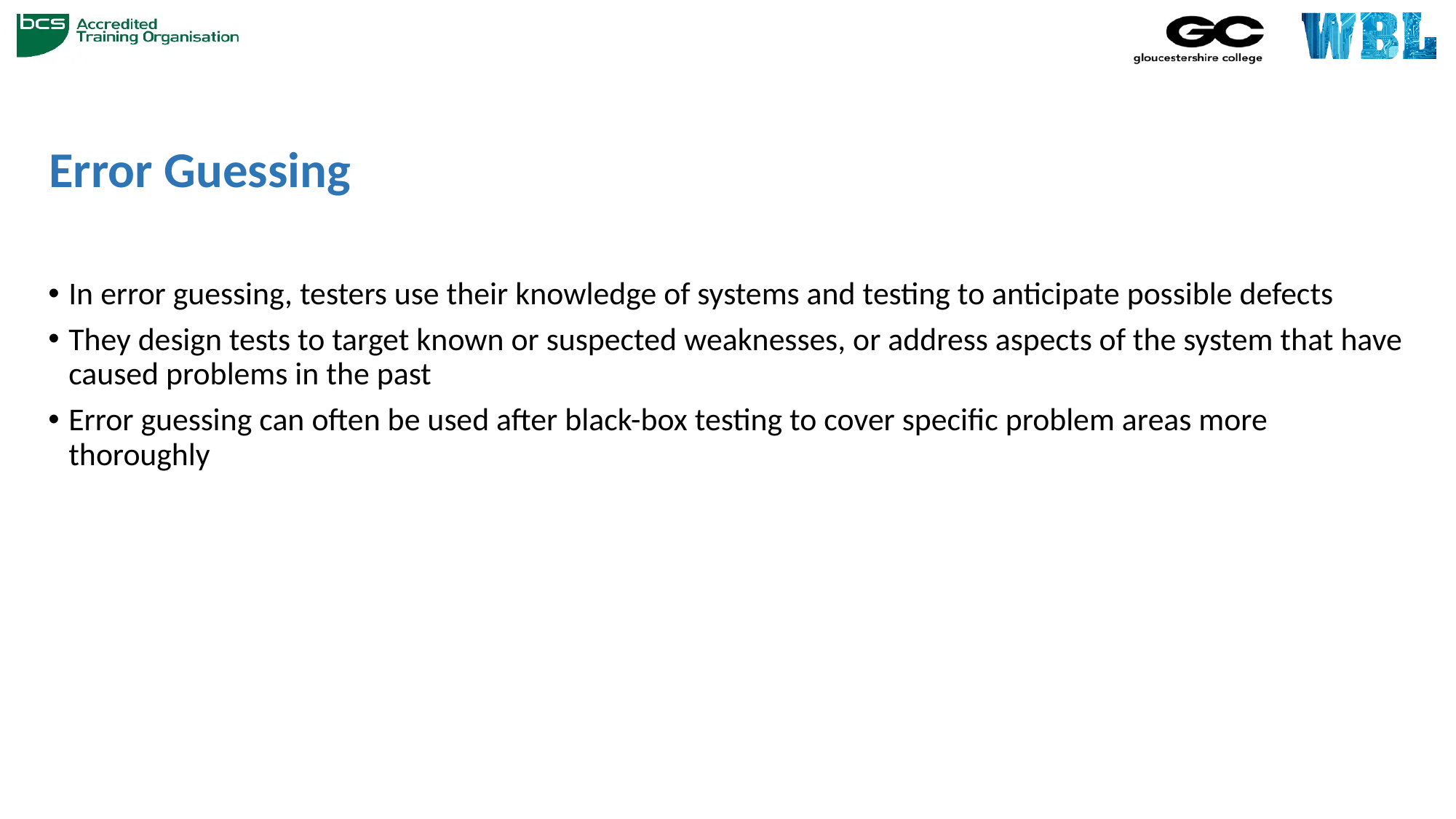

# Error Guessing
In error guessing, testers use their knowledge of systems and testing to anticipate possible defects
They design tests to target known or suspected weaknesses, or address aspects of the system that have caused problems in the past
Error guessing can often be used after black-box testing to cover specific problem areas more thoroughly